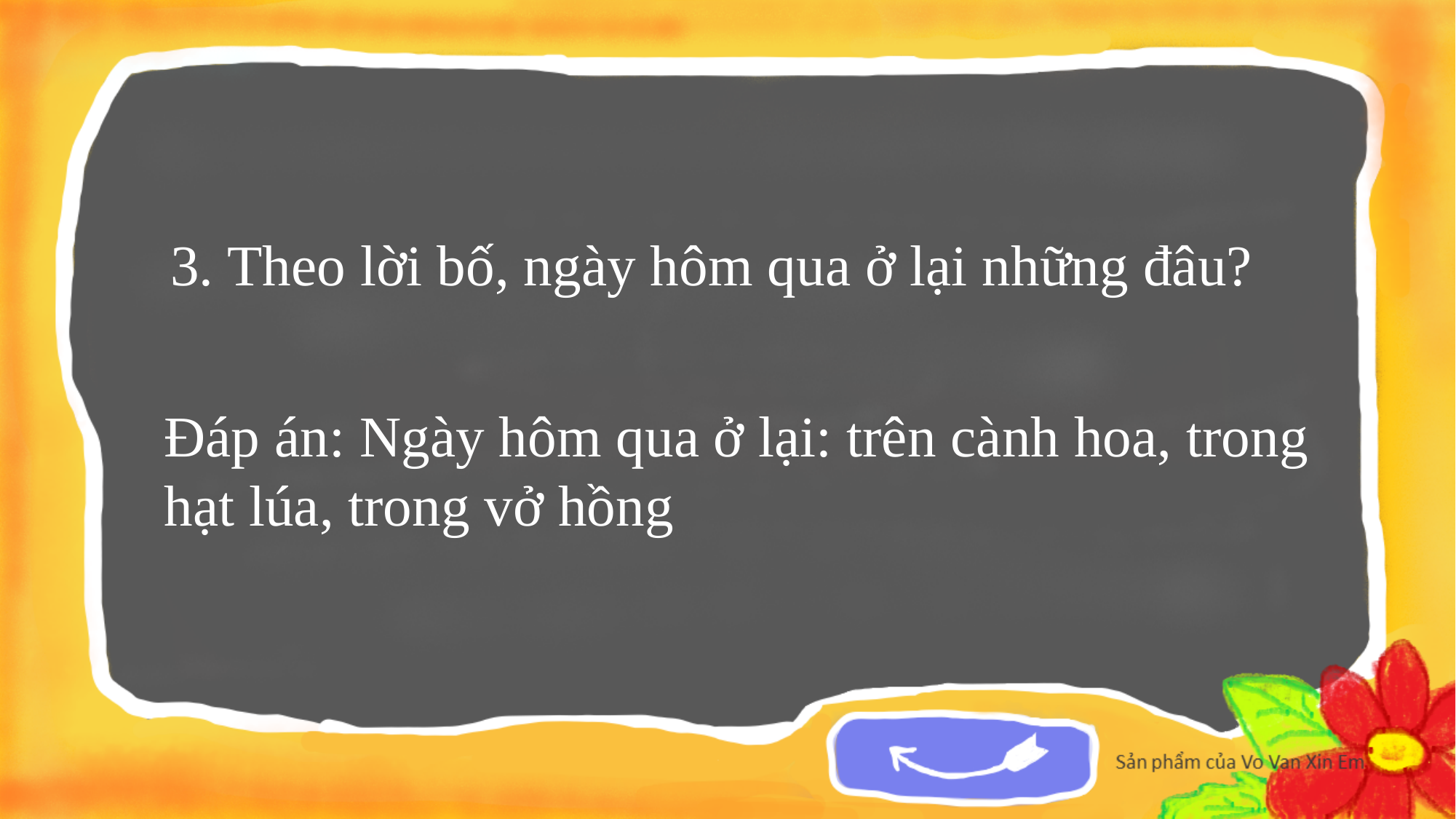

3. Theo lời bố, ngày hôm qua ở lại những đâu?
Đáp án: Ngày hôm qua ở lại: trên cành hoa, trong
hạt lúa, trong vở hồng